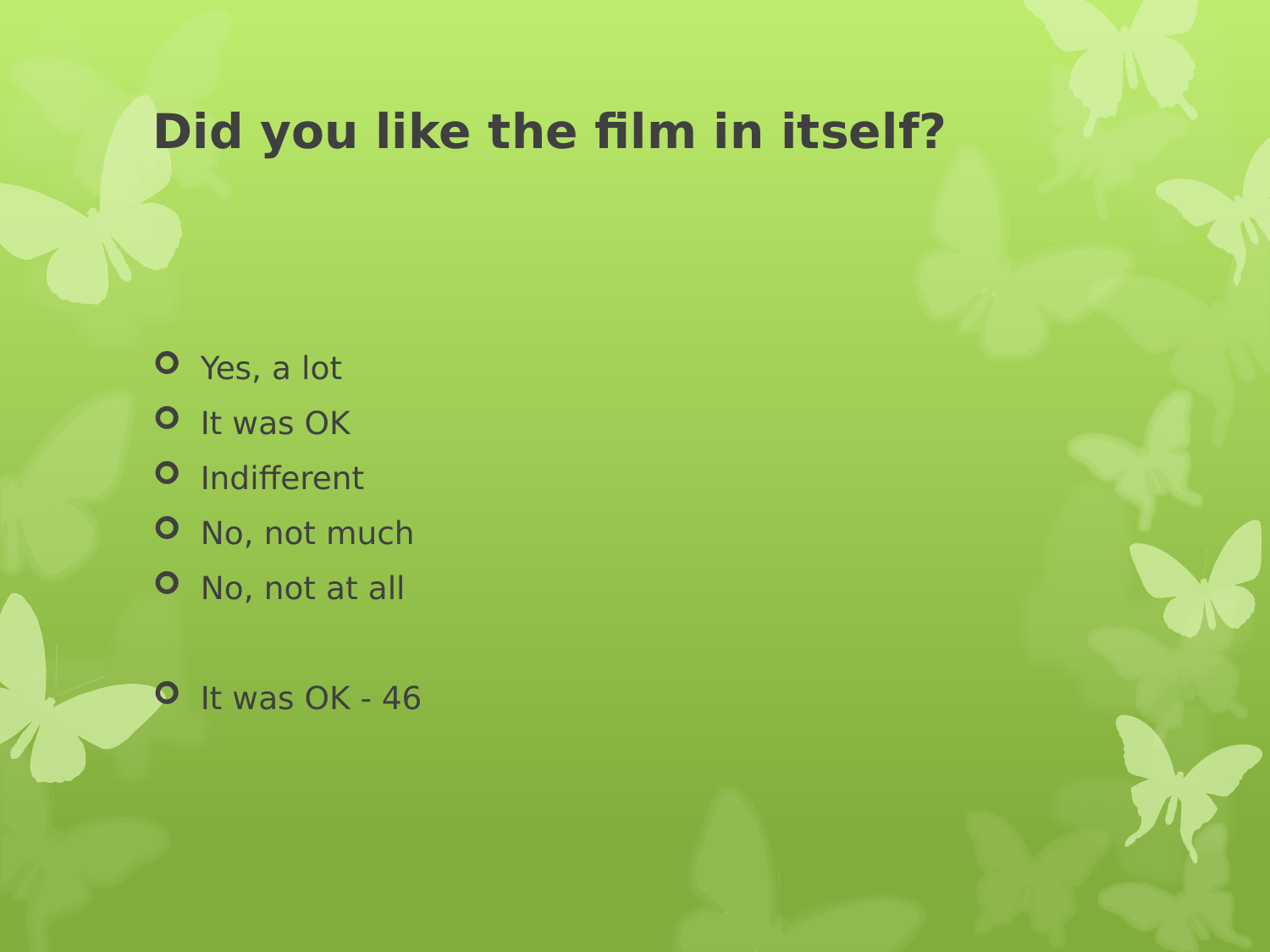

# Did you like the film in itself?
Yes, a lot
It was OK
Indifferent
No, not much
No, not at all

It was OK - 46